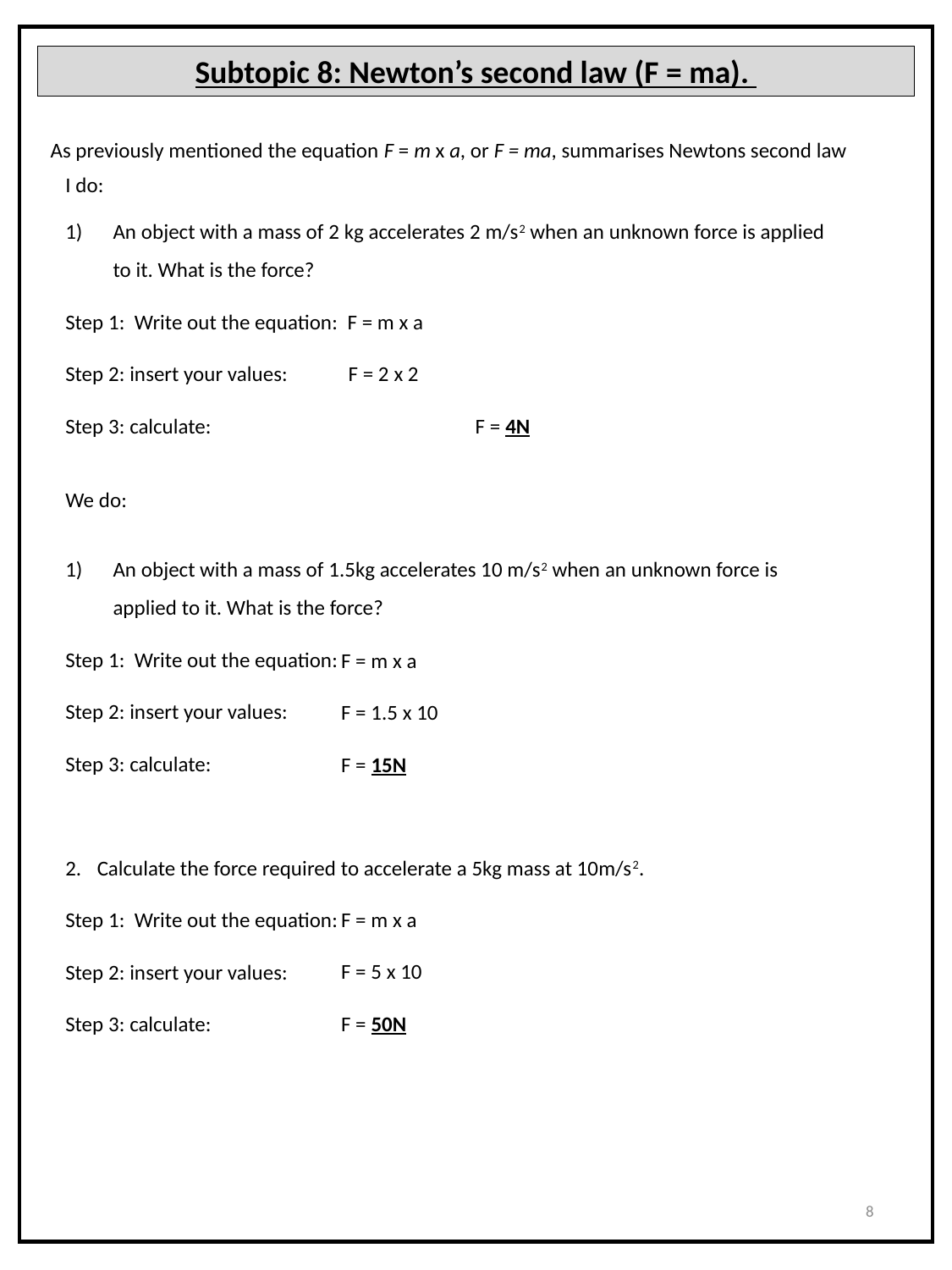

Subtopic 8: Newton’s second law (F = ma).
As previously mentioned the equation F = m x a, or F = ma, summarises Newtons second law
I do:
An object with a mass of 2 kg accelerates 2 m/s2 when an unknown force is applied to it. What is the force?
Step 1:  Write out the equation:  F = m x a
Step 2: insert your values:	      F = 2 x 2
Step 3: calculate:		      F = 4N
We do:
An object with a mass of 1.5kg accelerates 10 m/s2 when an unknown force is applied to it. What is the force?
Step 1:  Write out the equation:
Step 2: insert your values:
Step 3: calculate:

Calculate the force required to accelerate a 5kg mass at 10m/s2.
Step 1:  Write out the equation:
Step 2: insert your values:
Step 3: calculate:
F = m x a
F = 1.5 x 10
F = 15N
F = m x a
F = 5 x 10
F = 50N
8